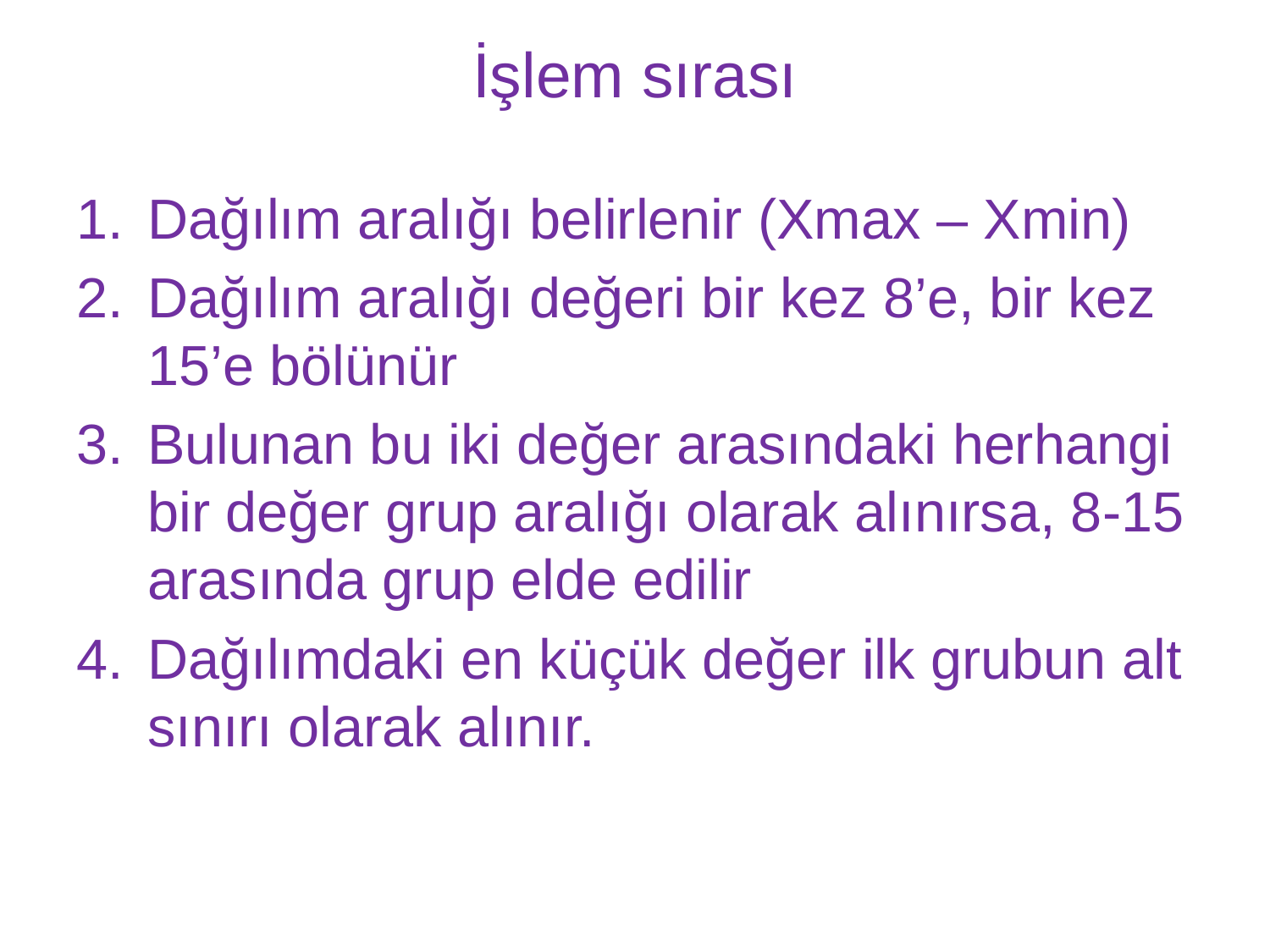

# İşlem sırası
Dağılım aralığı belirlenir (Xmax – Xmin)
Dağılım aralığı değeri bir kez 8’e, bir kez 15’e bölünür
Bulunan bu iki değer arasındaki herhangi bir değer grup aralığı olarak alınırsa, 8-15 arasında grup elde edilir
Dağılımdaki en küçük değer ilk grubun alt sınırı olarak alınır.